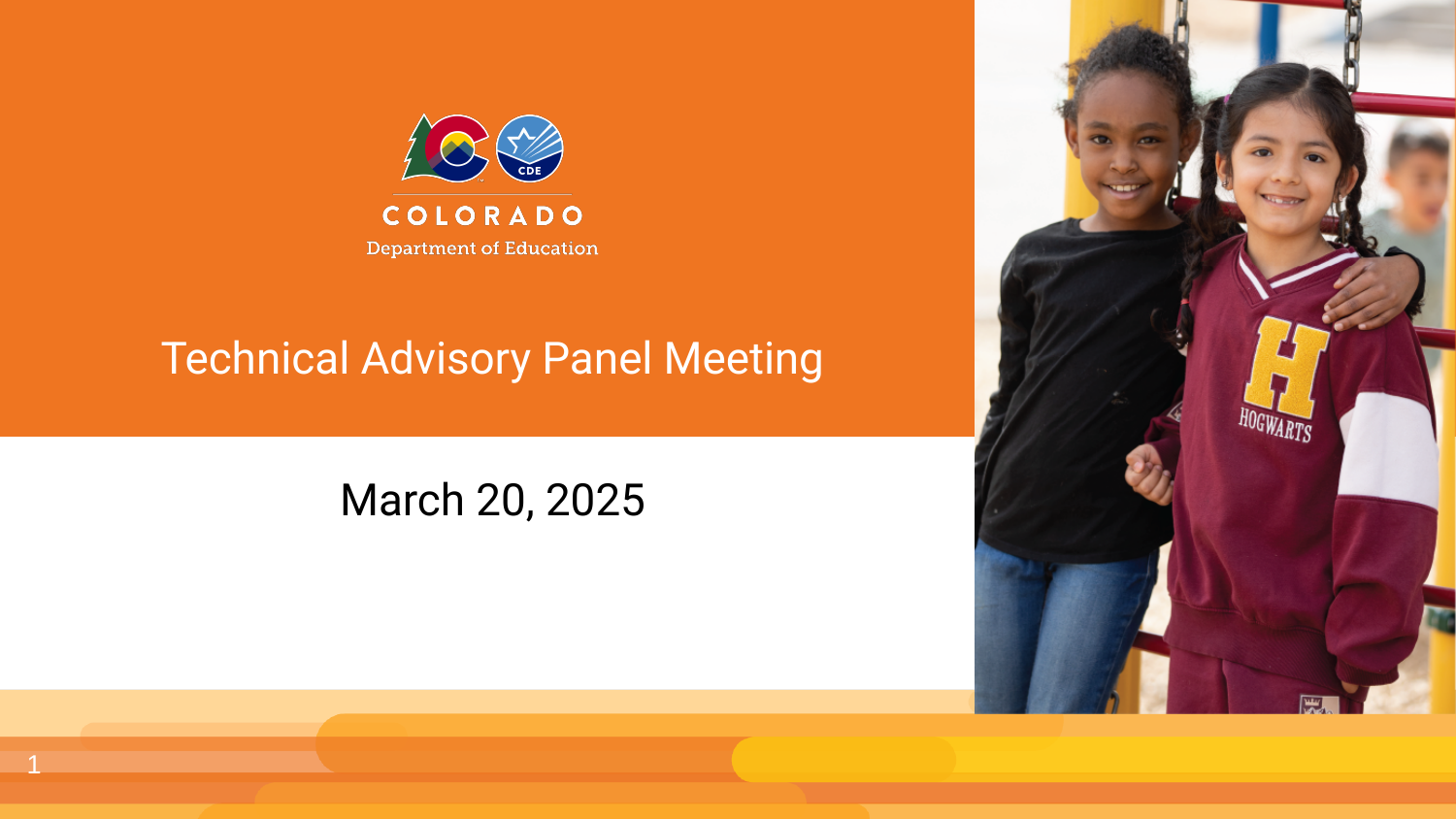

# Technical Advisory Panel Meeting
March 20, 2025